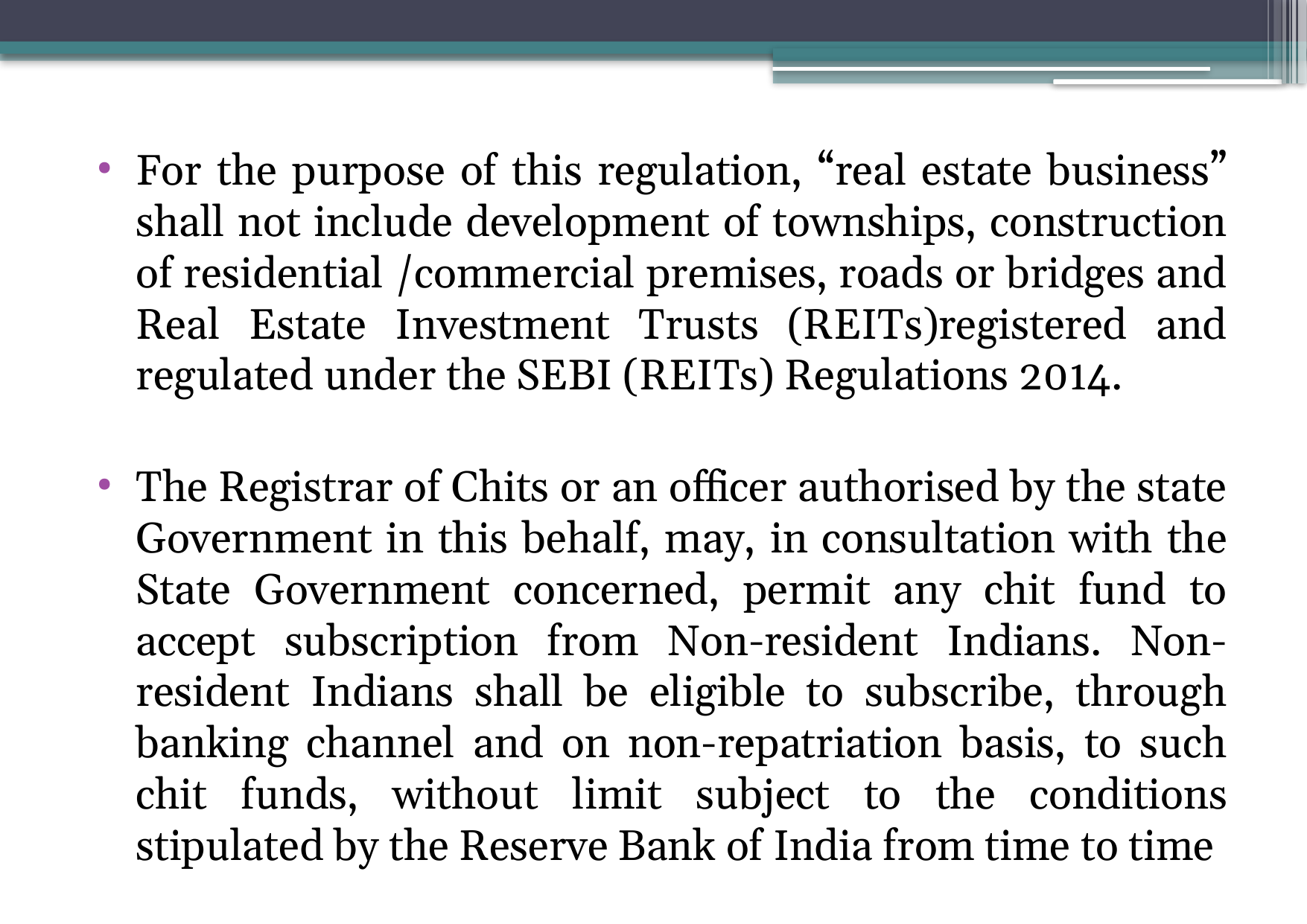

For the purpose of this regulation, “real estate business” shall not include development of townships, construction of residential /commercial premises, roads or bridges and Real Estate Investment Trusts (REITs)registered and regulated under the SEBI (REITs) Regulations 2014.

The Registrar of Chits or an officer authorised by the state Government in this behalf, may, in consultation with the State Government concerned, permit any chit fund to accept subscription from Non-resident Indians. Non-resident Indians shall be eligible to subscribe, through banking channel and on non-repatriation basis, to such chit funds, without limit subject to the conditions stipulated by the Reserve Bank of India from time to time